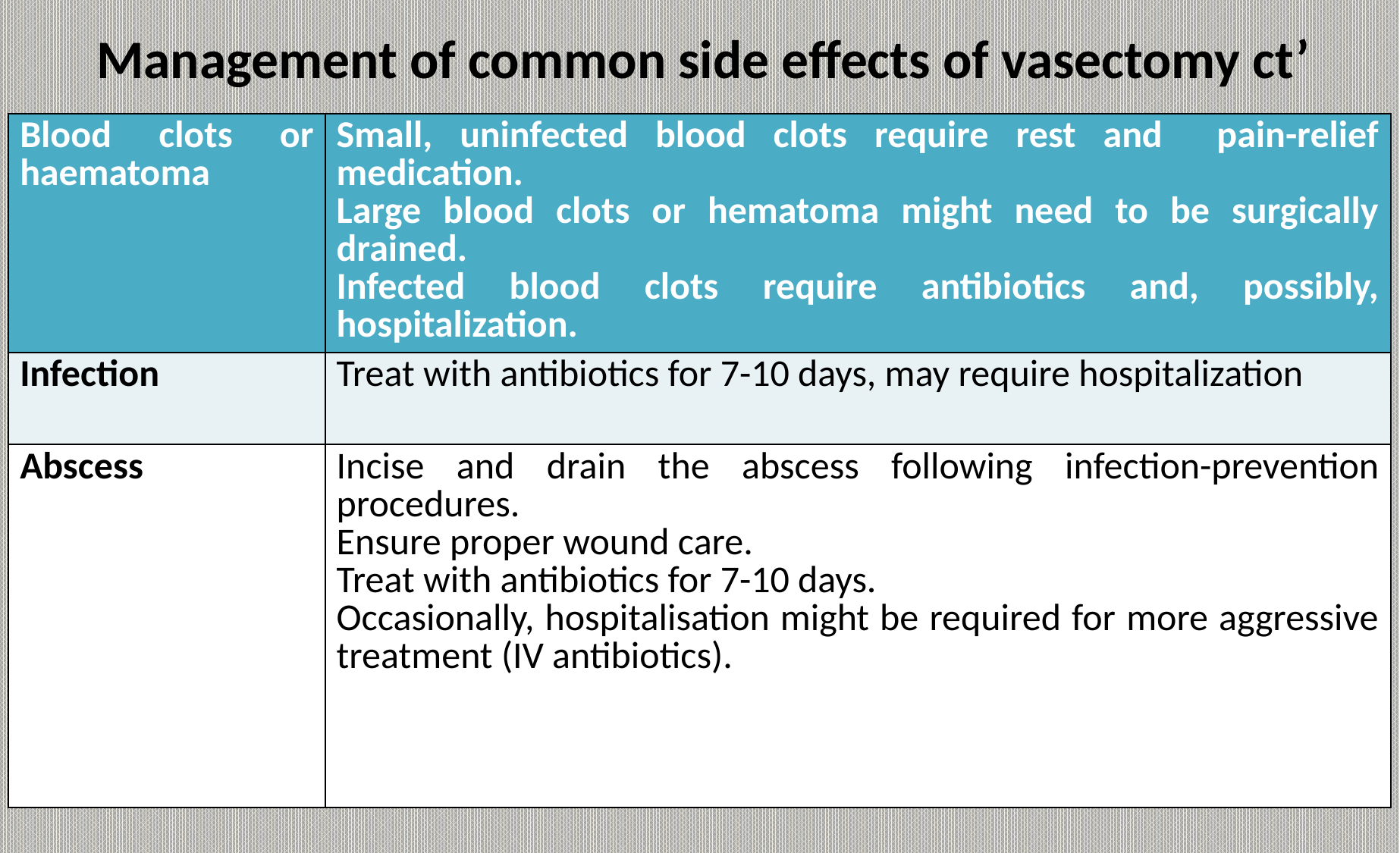

# Management of common side effects of vasectomy ct’
| Blood clots or haematoma | Small, uninfected blood clots require rest and pain-relief medication. Large blood clots or hematoma might need to be surgically drained. Infected blood clots require antibiotics and, possibly, hospitalization. |
| --- | --- |
| Infection | Treat with antibiotics for 7-10 days, may require hospitalization |
| Abscess | Incise and drain the abscess following infection-prevention procedures. Ensure proper wound care. Treat with antibiotics for 7-10 days. Occasionally, hospitalisation might be required for more aggressive treatment (IV antibiotics). |